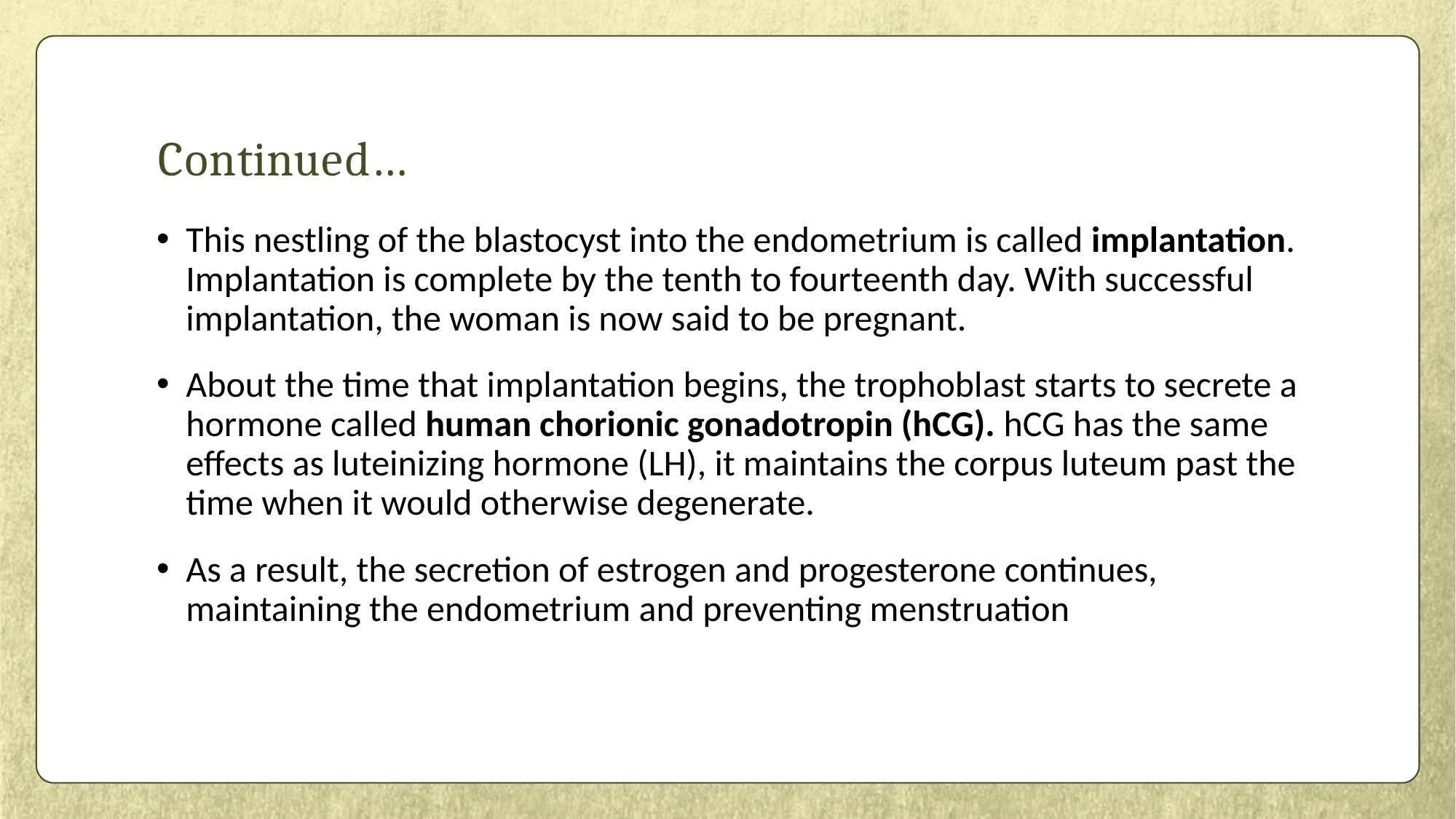

# Continued…
This nestling of the blastocyst into the endometrium is called implantation. Implantation is complete by the tenth to fourteenth day. With successful implantation, the woman is now said to be pregnant.
About the time that implantation begins, the trophoblast starts to secrete a hormone called human chorionic gonadotropin (hCG). hCG has the same effects as luteinizing hormone (LH), it maintains the corpus luteum past the time when it would otherwise degenerate.
As a result, the secretion of estrogen and progesterone continues, maintaining the endometrium and preventing menstruation